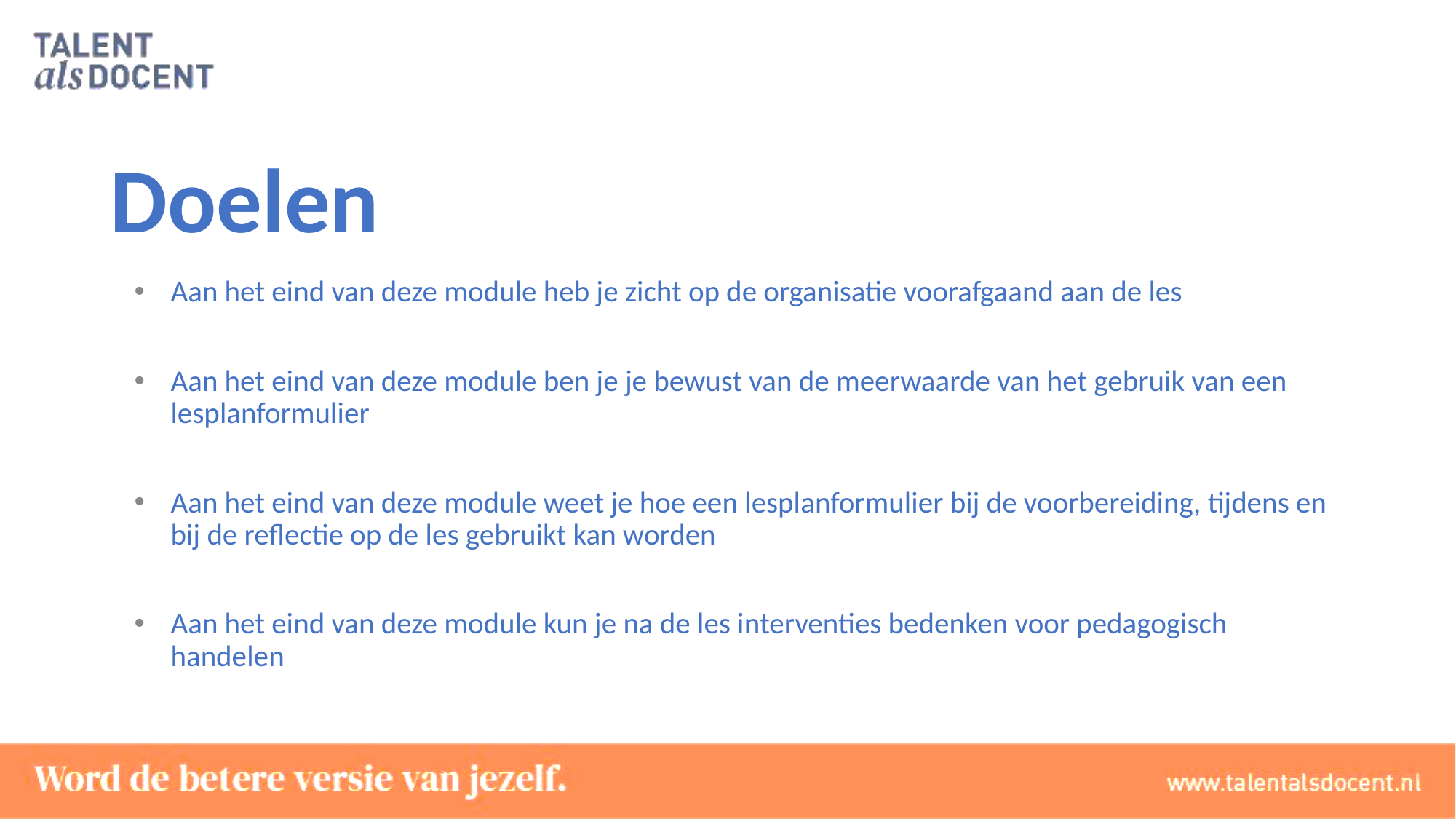

# Doelen
Aan het eind van deze module heb je zicht op de organisatie voorafgaand aan de les

Aan het eind van deze module ben je je bewust van de meerwaarde van het gebruik van een lesplanformulier

Aan het eind van deze module weet je hoe een lesplanformulier bij de voorbereiding, tijdens en bij de reflectie op de les gebruikt kan worden

Aan het eind van deze module kun je na de les interventies bedenken voor pedagogisch handelen